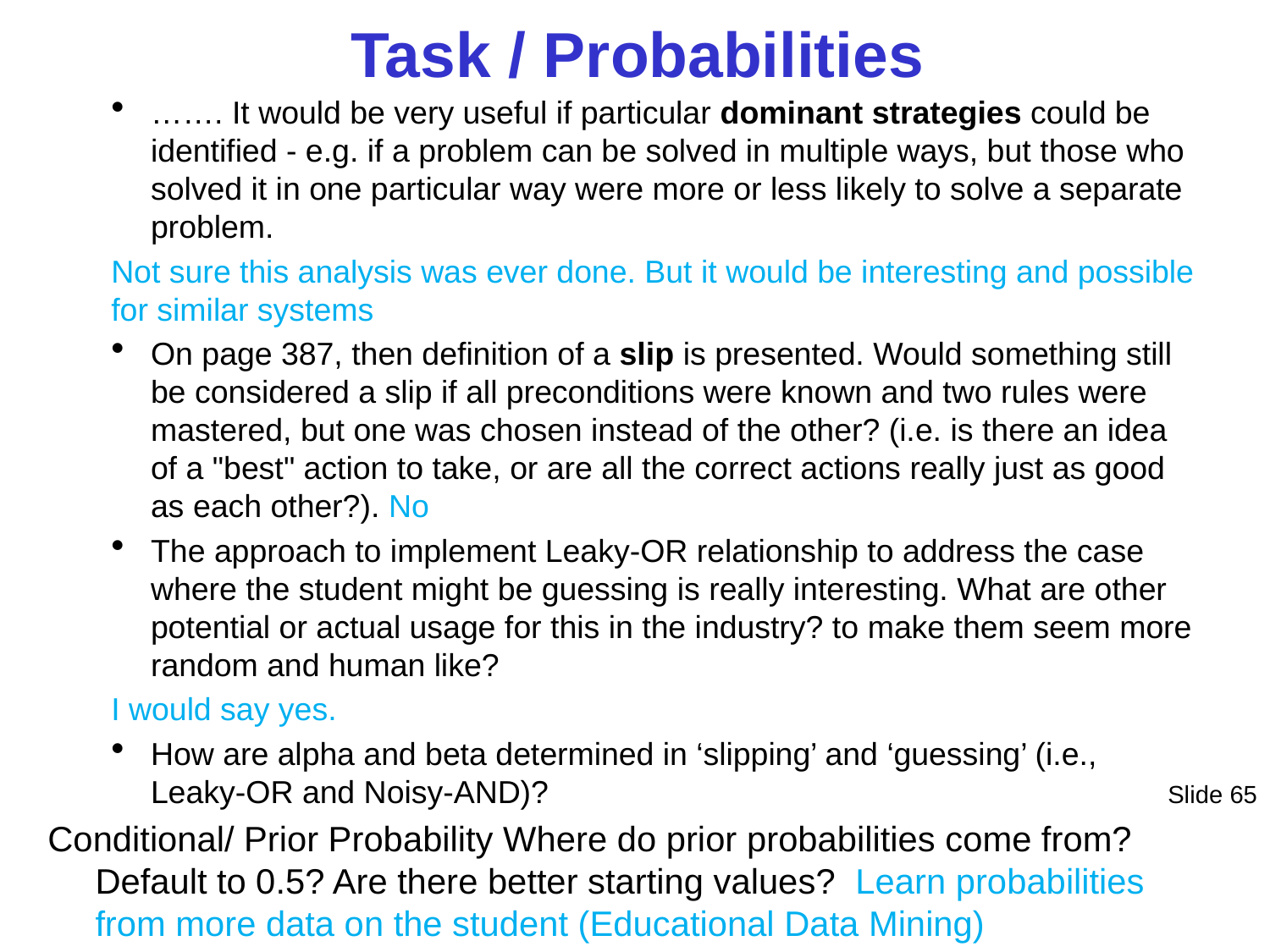

# Task / Probabilities
……. It would be very useful if particular dominant strategies could be identified - e.g. if a problem can be solved in multiple ways, but those who solved it in one particular way were more or less likely to solve a separate problem.
Not sure this analysis was ever done. But it would be interesting and possible for similar systems
On page 387, then definition of a slip is presented. Would something still be considered a slip if all preconditions were known and two rules were mastered, but one was chosen instead of the other? (i.e. is there an idea of a "best" action to take, or are all the correct actions really just as good as each other?). No
The approach to implement Leaky-OR relationship to address the case where the student might be guessing is really interesting. What are other potential or actual usage for this in the industry? to make them seem more random and human like?
I would say yes.
How are alpha and beta determined in ‘slipping’ and ‘guessing’ (i.e., Leaky-OR and Noisy-AND)?
Conditional/ Prior Probability Where do prior probabilities come from? Default to 0.5? Are there better starting values?  Learn probabilities from more data on the student (Educational Data Mining)

Slide 65